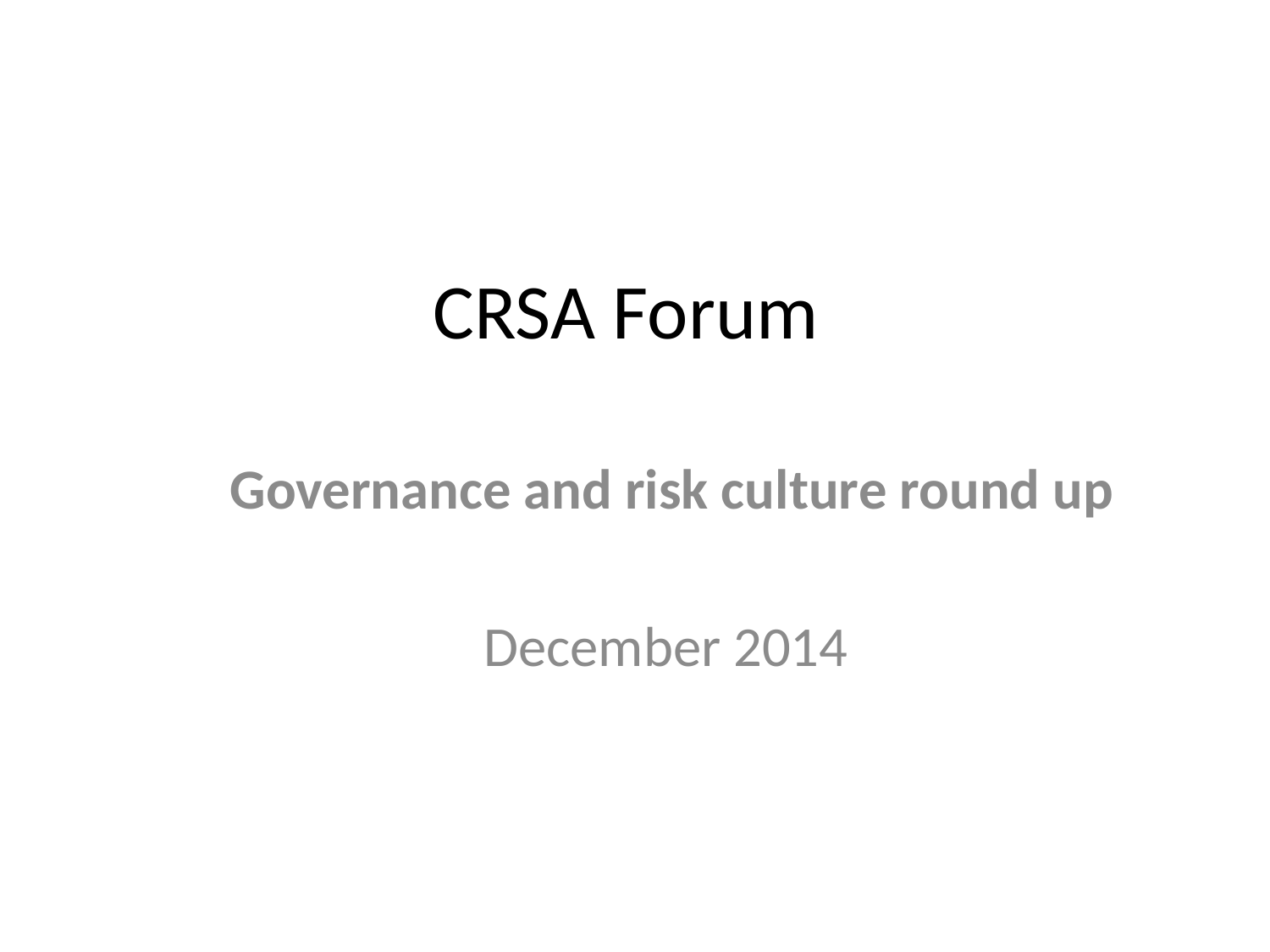

# CRSA Forum
Governance and risk culture round up

December 2014